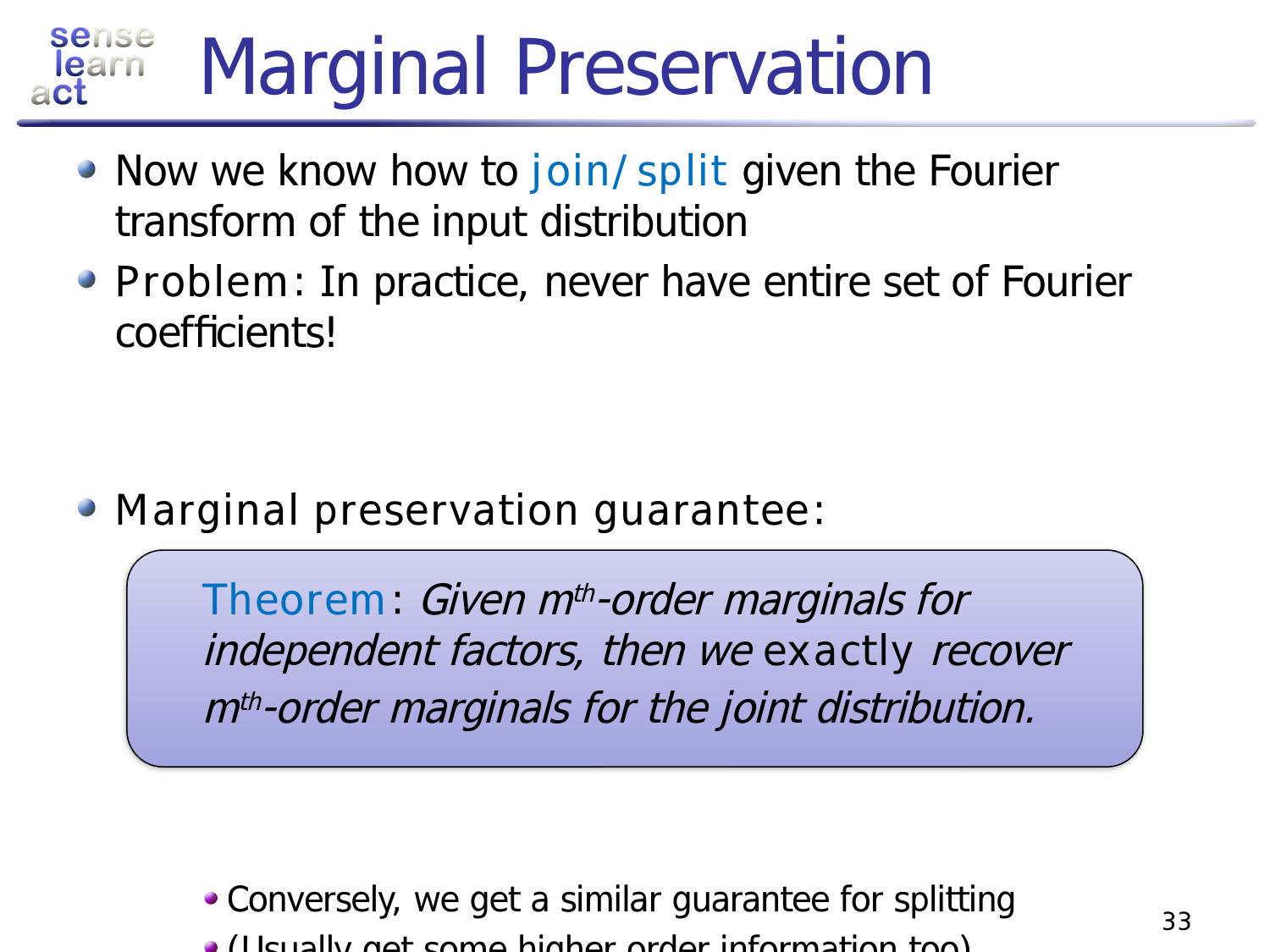

# Marginal Preservation
Now we know how to join/split given the Fourier transform of the input distribution
Problem: In practice, never have entire set of Fourier coefficients!

Marginal preservation guarantee:

Conversely, we get a similar guarantee for splitting
(Usually get some higher order information too)

Theorem: Given mth-order marginals for independent factors, then we exactly recover mth-order marginals for the joint distribution.
33